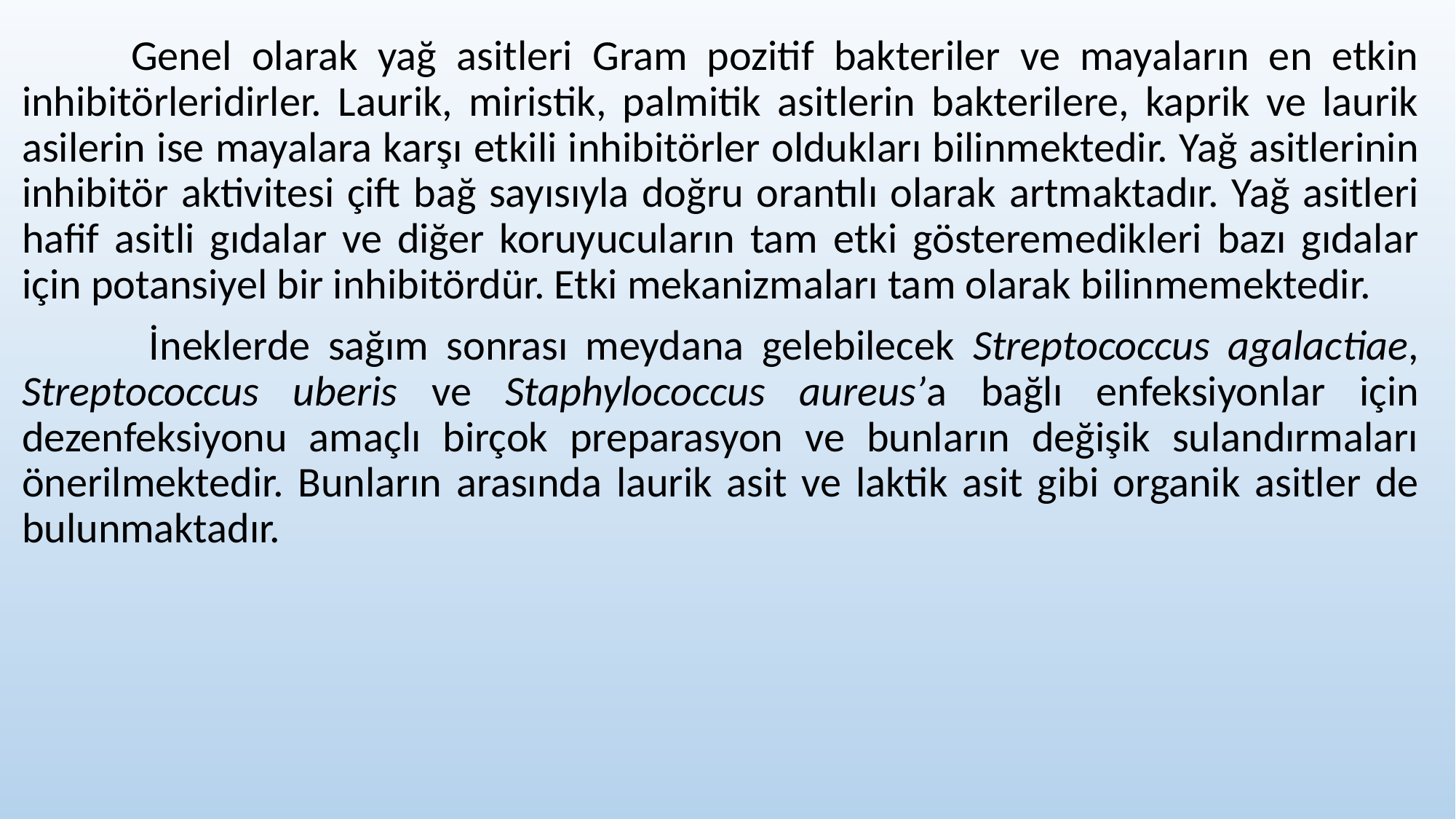

Genel olarak yağ asitleri Gram pozitif bakteriler ve mayaların en etkin inhibitörleridirler. Laurik, miristik, palmitik asitlerin bakterilere, kaprik ve laurik asilerin ise mayalara karşı etkili inhibitörler oldukları bilinmektedir. Yağ asitlerinin inhibitör aktivitesi çift bağ sayısıyla doğru orantılı olarak artmaktadır. Yağ asitleri hafif asitli gıdalar ve diğer koruyucuların tam etki gösteremedikleri bazı gıdalar için potansiyel bir inhibitördür. Etki mekanizmaları tam olarak bilinmemektedir.
	 İneklerde sağım sonrası meydana gelebilecek Streptococcus agalactiae, Streptococcus uberis ve Staphylococcus aureus’a bağlı enfeksiyonlar için dezenfeksiyonu amaçlı birçok preparasyon ve bunların değişik sulandırmaları önerilmektedir. Bunların arasında laurik asit ve laktik asit gibi organik asitler de bulunmaktadır.